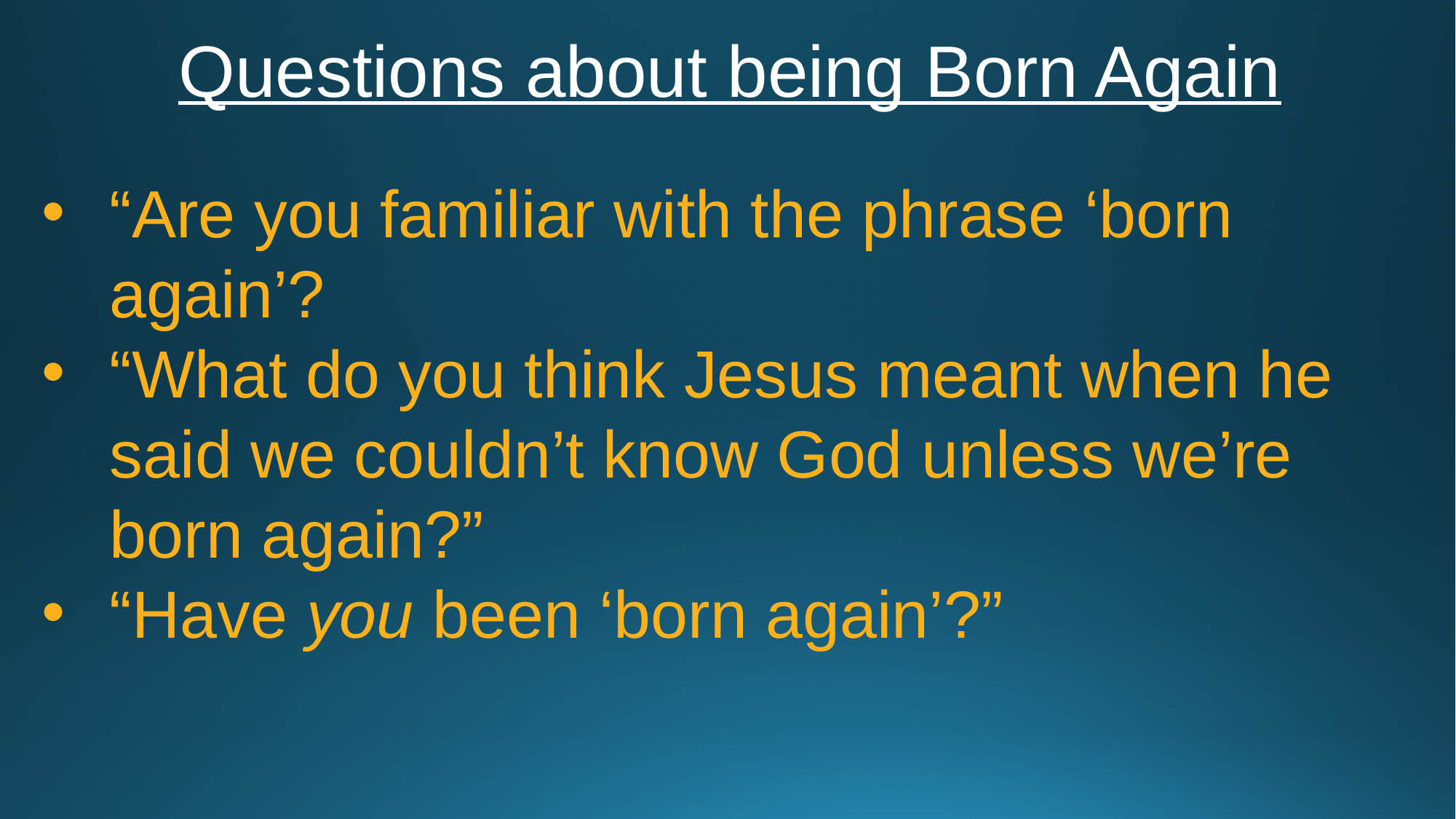

Questions about being Born Again
“Are you familiar with the phrase ‘born again’?
“What do you think Jesus meant when he said we couldn’t know God unless we’re born again?”
“Have you been ‘born again’?”